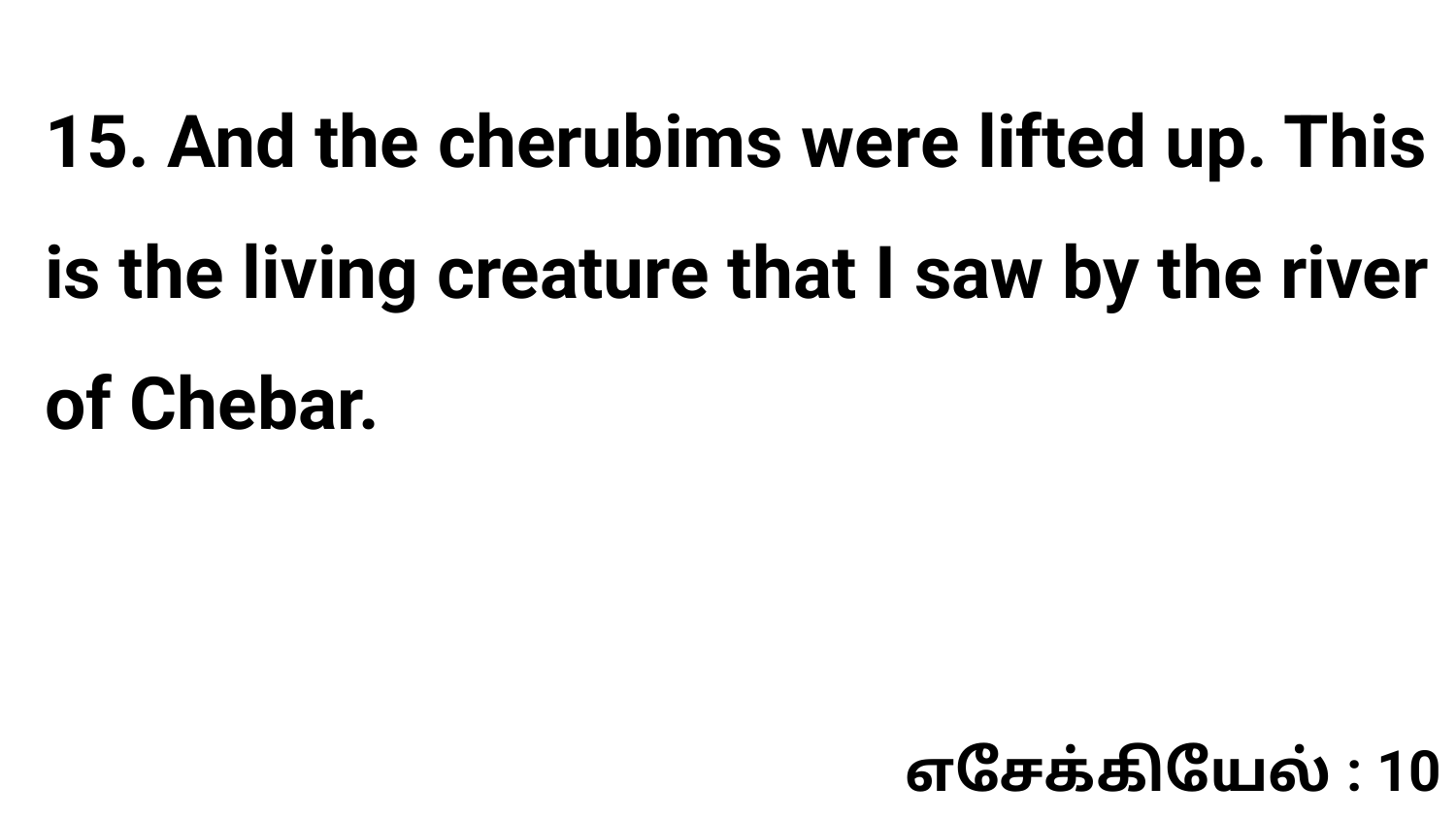

15. And the cherubims were lifted up. This is the living creature that I saw by the river of Chebar.
எசேக்கியேல் : 10